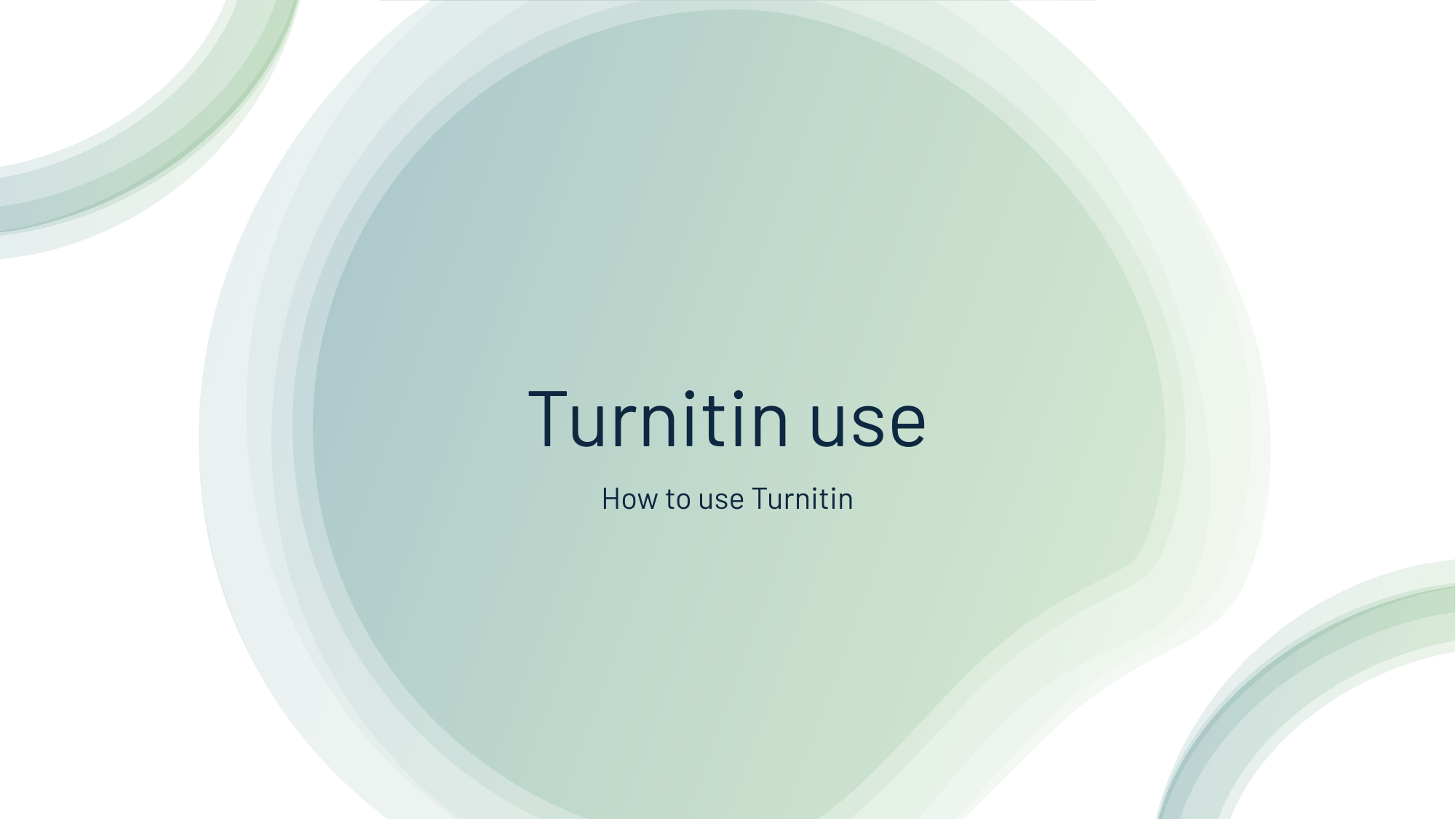

# Turnitin use
How to use Turnitin